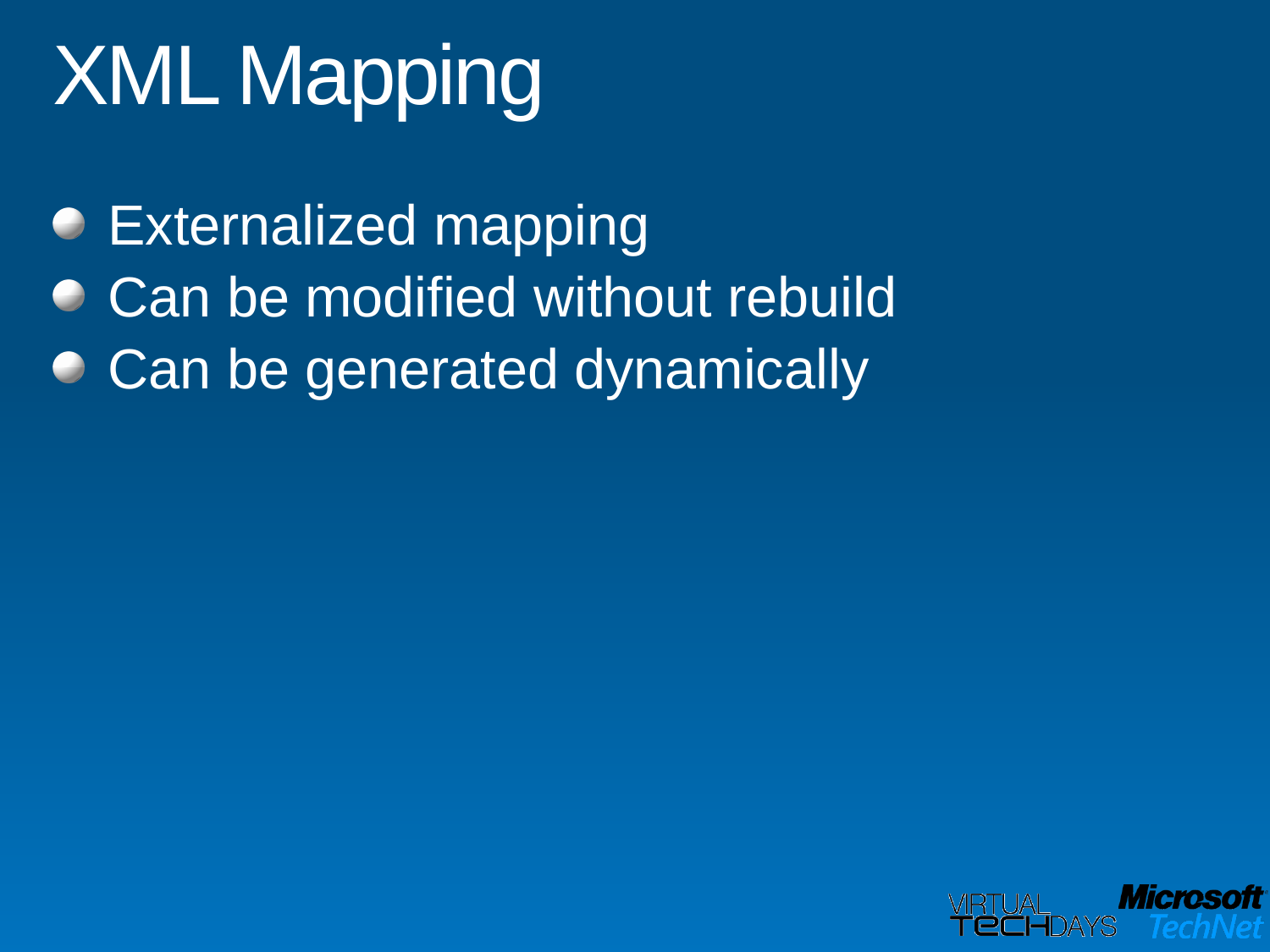

# XML Mapping
Externalized mapping
Can be modified without rebuild
Can be generated dynamically